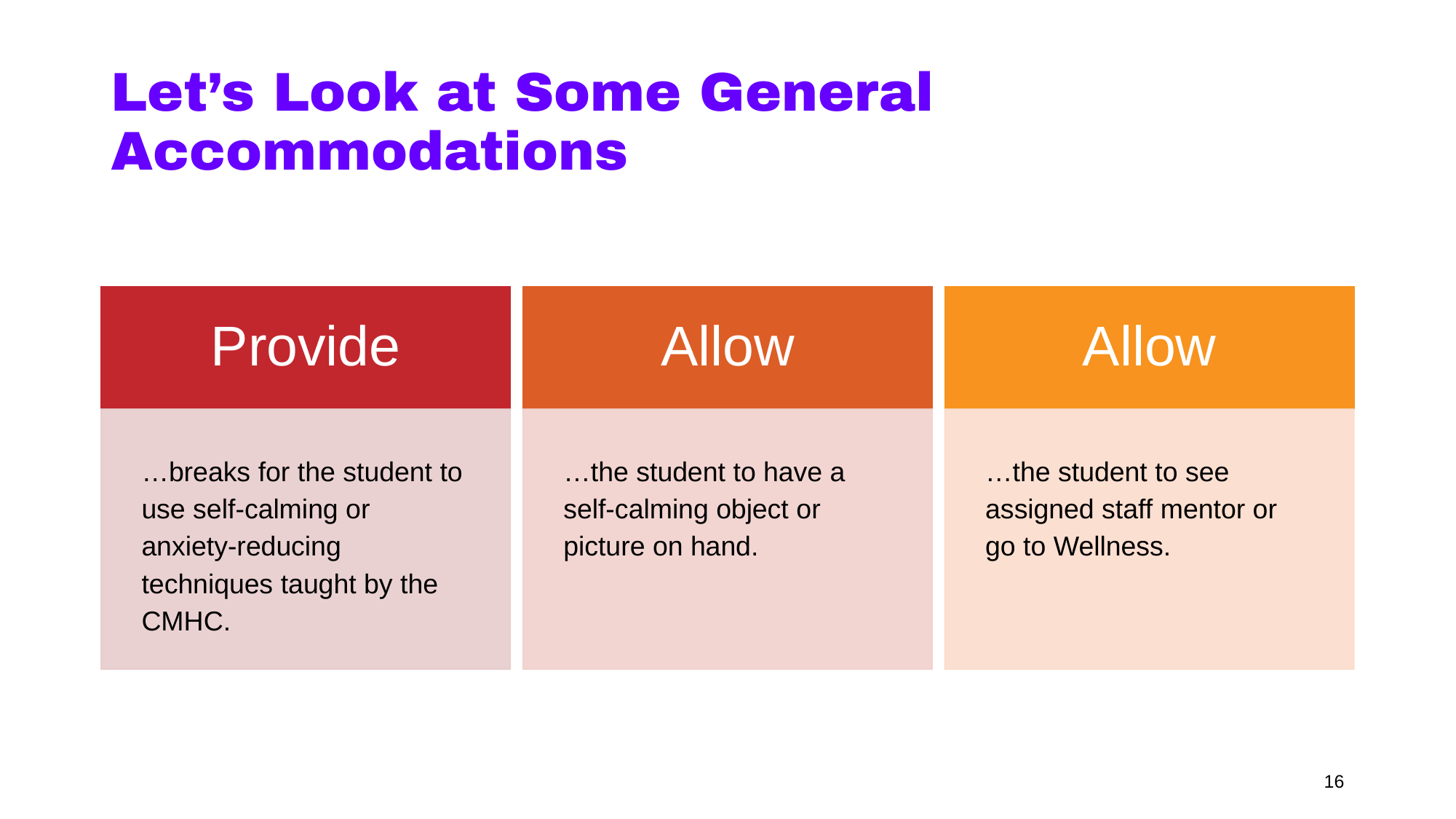

# Let’s Look at Some General Accommodations
Provide
…breaks for the student to use self-calming or anxiety-reducing techniques taught by the CMHC.
Allow
…the student to have a self-calming object or picture on hand.
Allow
…the student to see assigned staff mentor or go to Wellness.
16